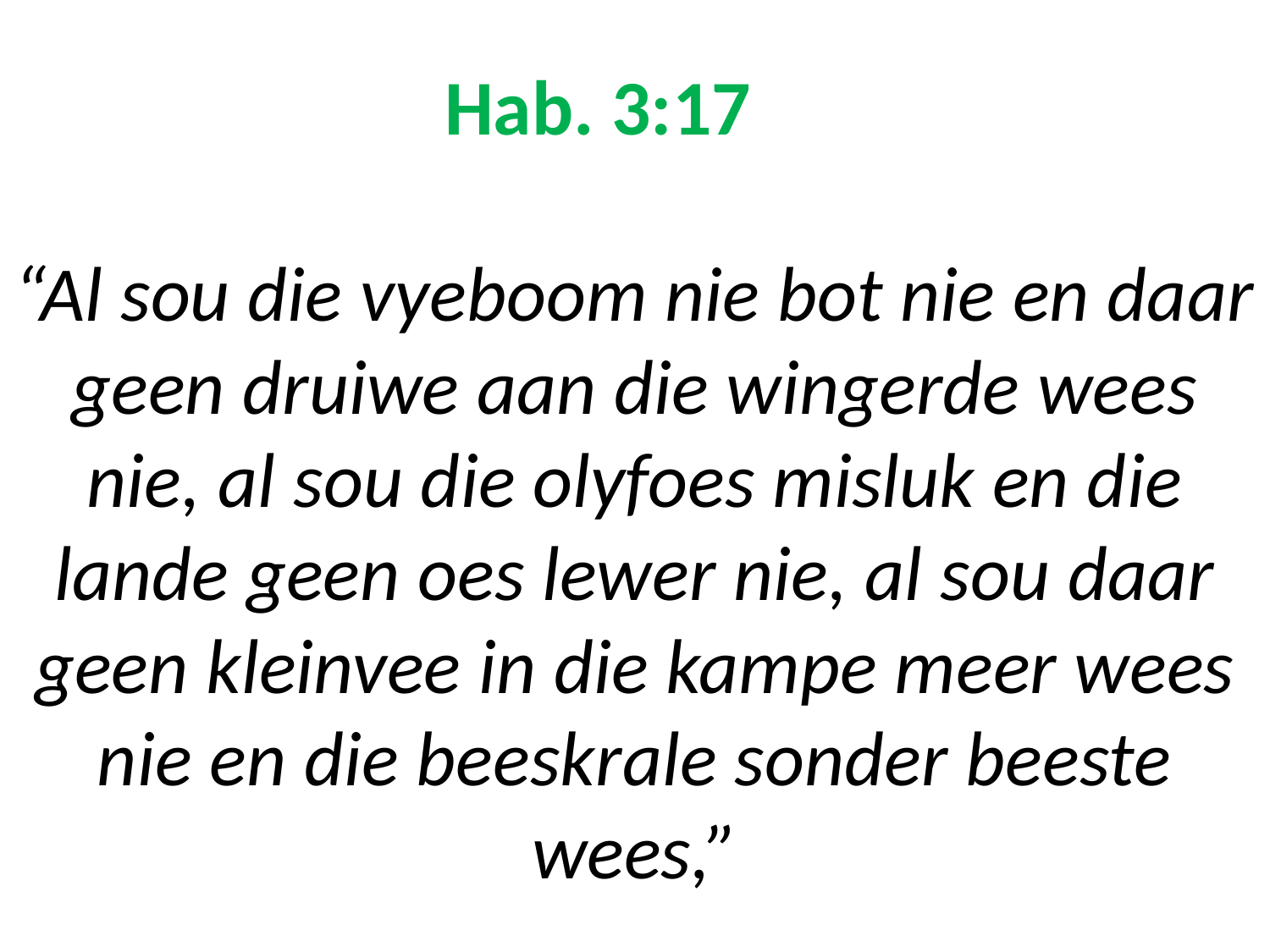

# Hab. 3:17 “Al sou die vyeboom nie bot nie en daar geen druiwe aan die wingerde wees nie, al sou die olyfoes misluk en die lande geen oes lewer nie, al sou daar geen kleinvee in die kampe meer wees nie en die beeskrale sonder beeste wees,”